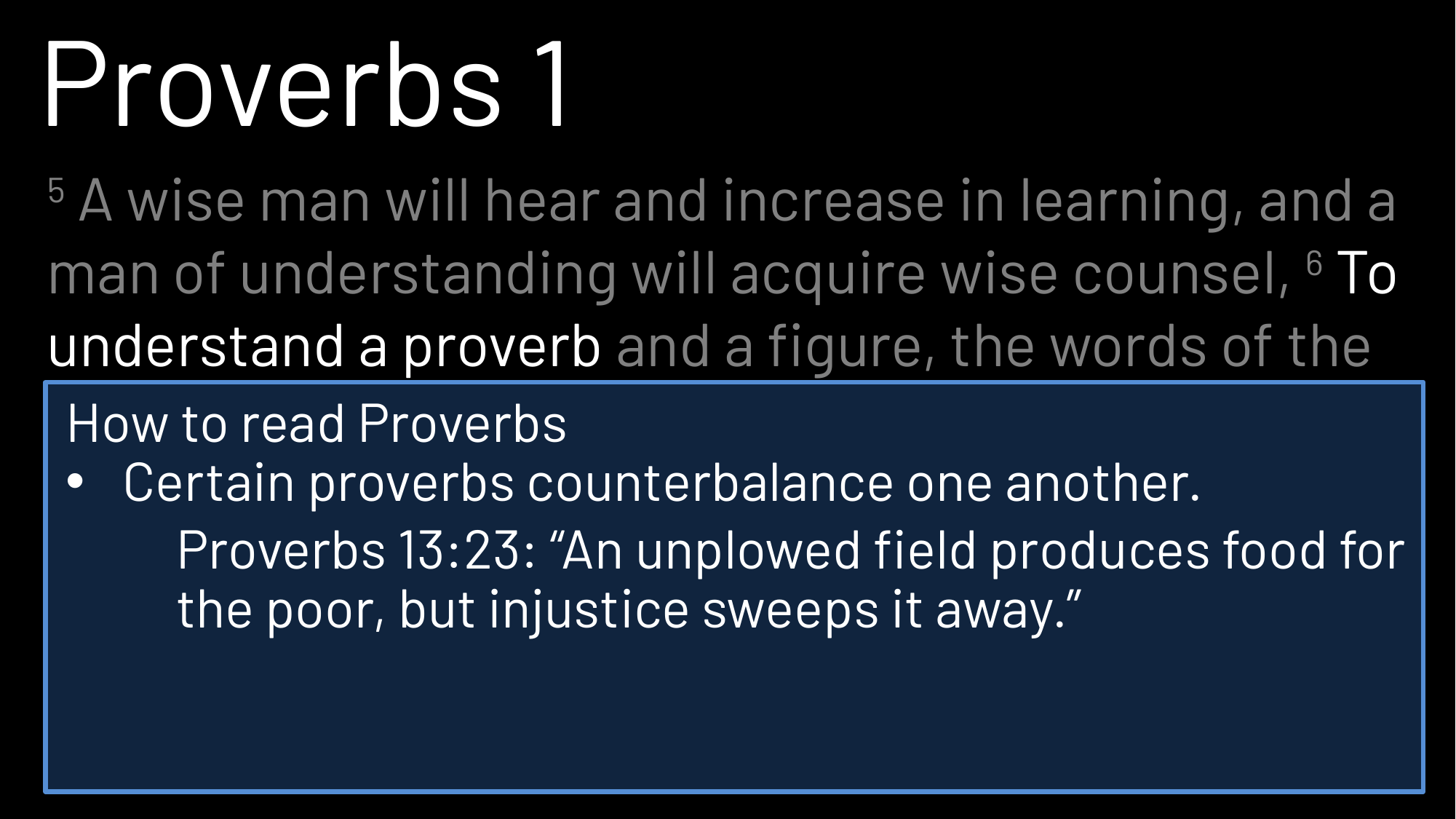

Proverbs 1
5 A wise man will hear and increase in learning, and a man of understanding will acquire wise counsel, 6 To understand a proverb and a figure, the words of the wise and their riddles.

How to read Proverbs
Certain proverbs counterbalance one another.
Proverbs 13:23: “An unplowed field produces food for the poor, but injustice sweeps it away.”